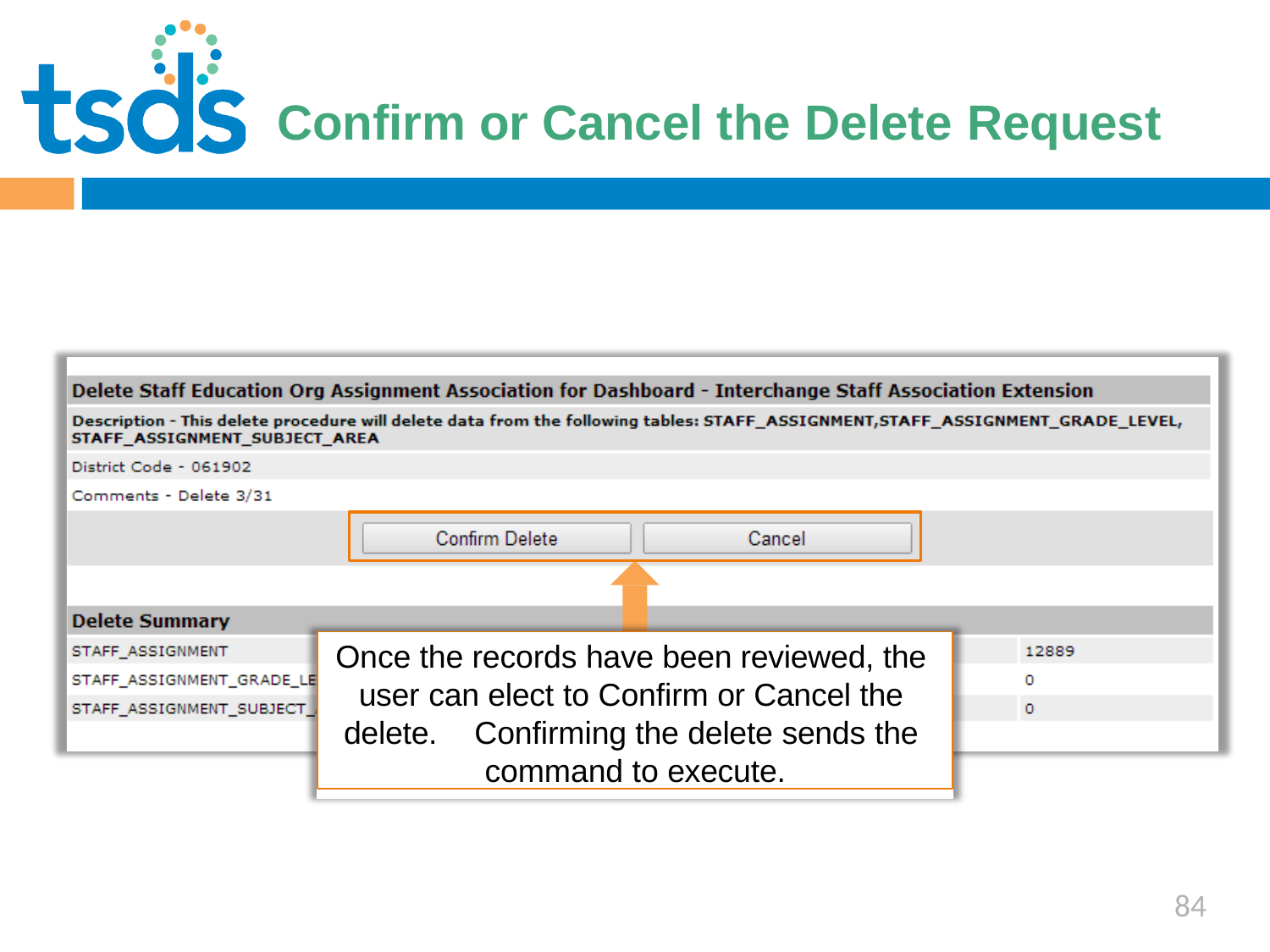

Click to edit Master title style

# Confirm or Cancel the Delete Request

Once the records have been reviewed, the  user can elect to Confirm or Cancel the  delete.	Confirming the delete sends the  command to execute.
84